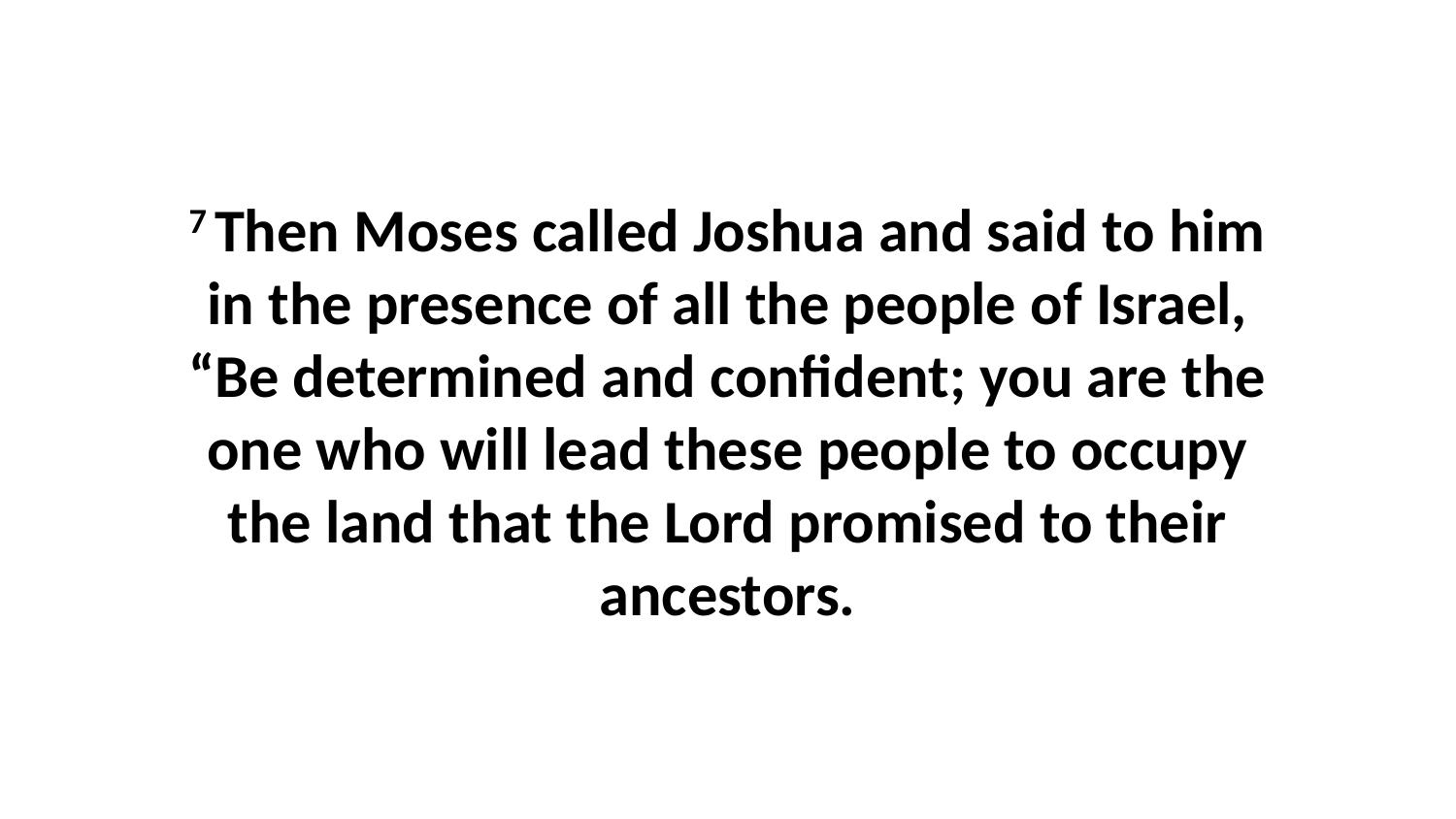

7 Then Moses called Joshua and said to him in the presence of all the people of Israel, “Be determined and confident; you are the one who will lead these people to occupy the land that the Lord promised to their ancestors.